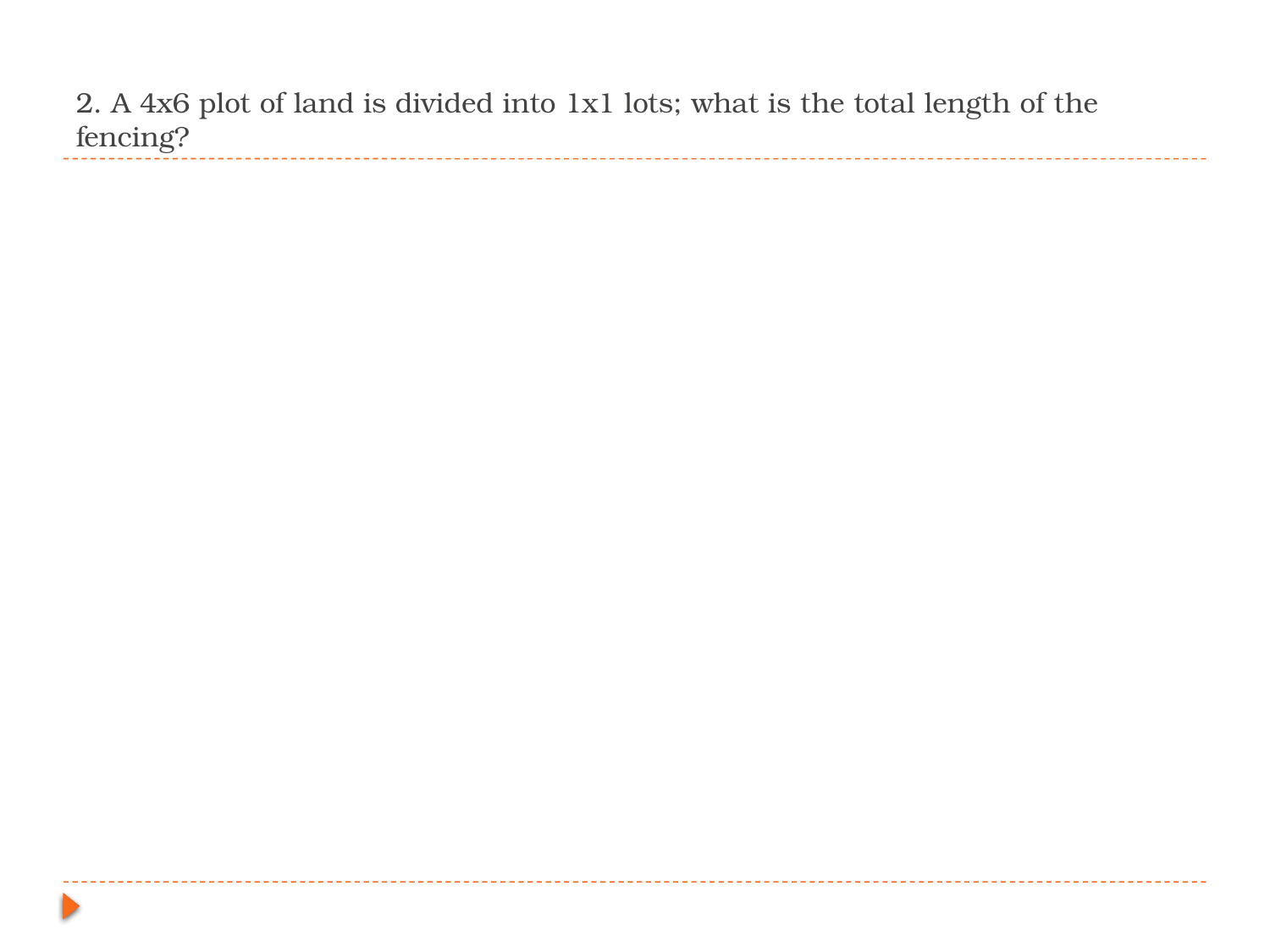

# 2. A 4x6 plot of land is divided into 1x1 lots; what is the total length of the fencing?